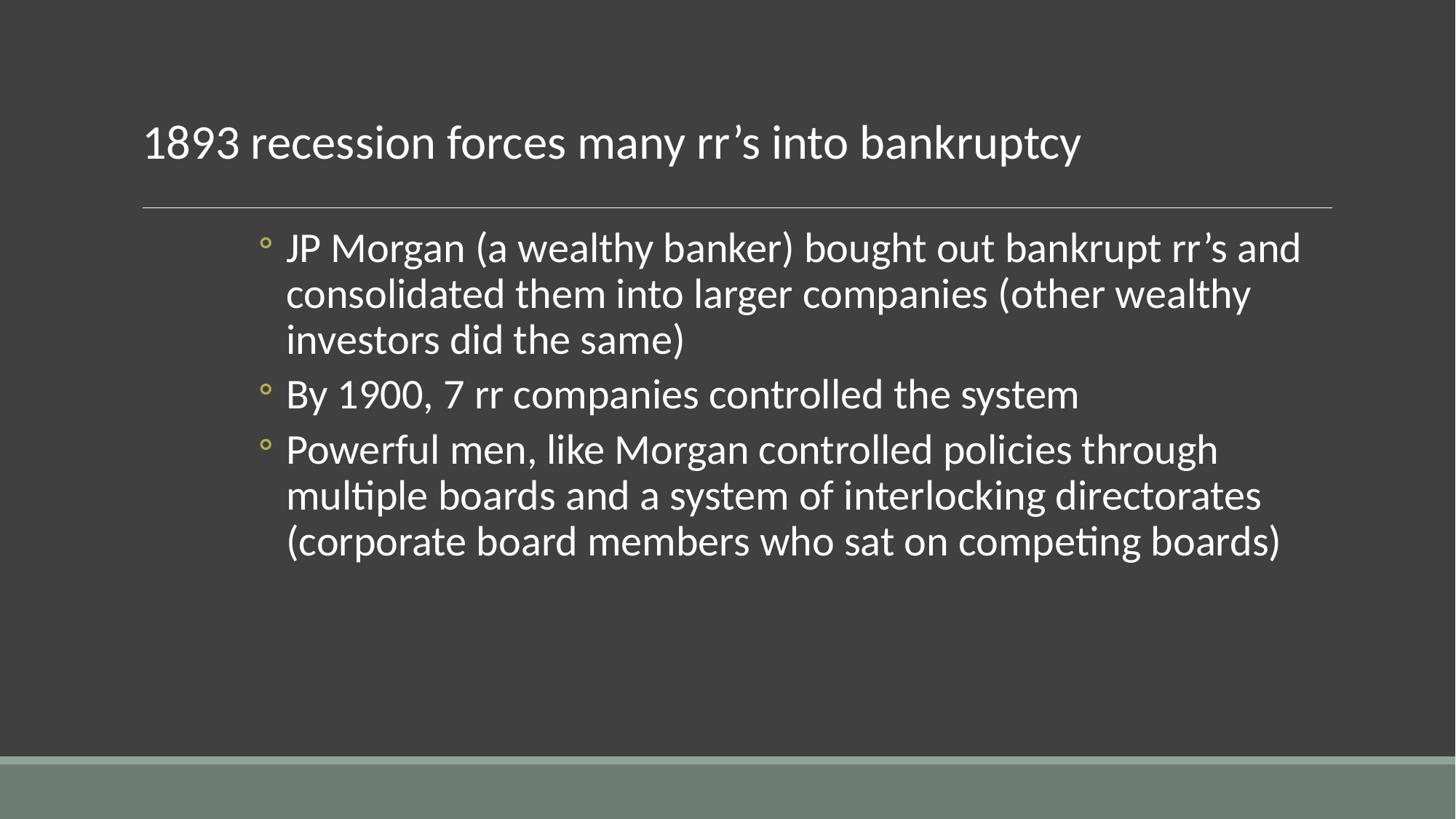

# 1893 recession forces many rr’s into bankruptcy
JP Morgan (a wealthy banker) bought out bankrupt rr’s and consolidated them into larger companies (other wealthy investors did the same)
By 1900, 7 rr companies controlled the system
Powerful men, like Morgan controlled policies through multiple boards and a system of interlocking directorates (corporate board members who sat on competing boards)